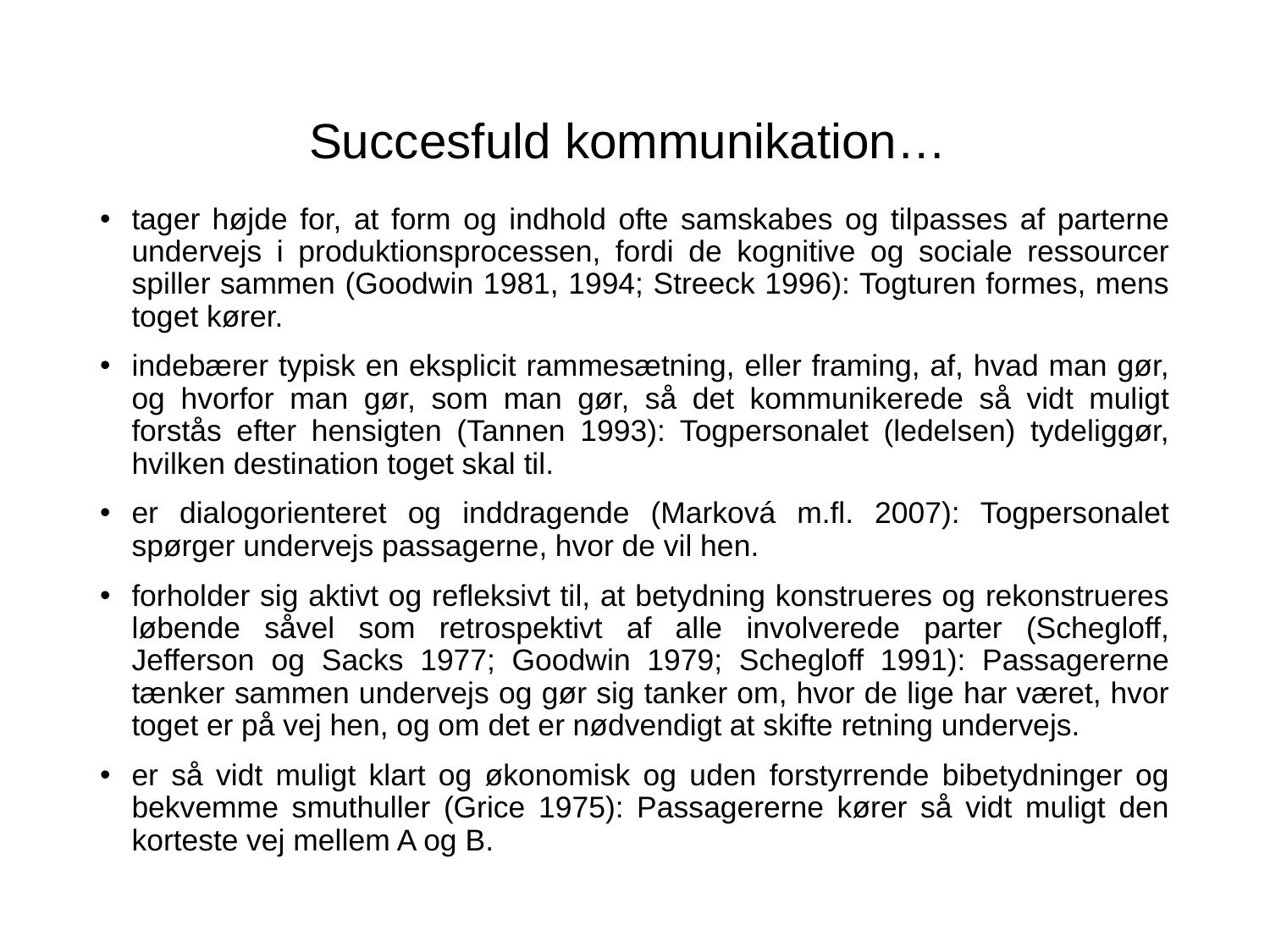

# Succesfuld kommunikation…
tager højde for, at form og indhold ofte samskabes og tilpasses af parterne undervejs i produktionsprocessen, fordi de kognitive og sociale ressourcer spiller sammen (Goodwin 1981, 1994; Streeck 1996): Togturen formes, mens toget kører.
indebærer typisk en eksplicit rammesætning, eller framing, af, hvad man gør, og hvorfor man gør, som man gør, så det kommunikerede så vidt muligt forstås efter hensigten (Tannen 1993): Togpersonalet (ledelsen) tydeliggør, hvilken destination toget skal til.
er dialogorienteret og inddragende (Marková m.fl. 2007): Togpersonalet spørger undervejs passagerne, hvor de vil hen.
forholder sig aktivt og refleksivt til, at betydning konstrueres og rekonstrueres løbende såvel som retrospektivt af alle involverede parter (Schegloff, Jefferson og Sacks 1977; Goodwin 1979; Schegloff 1991): Passagererne tænker sammen undervejs og gør sig tanker om, hvor de lige har været, hvor toget er på vej hen, og om det er nødvendigt at skifte retning undervejs.
er så vidt muligt klart og økonomisk og uden forstyrrende bibetydninger og bekvemme smuthuller (Grice 1975): Passagererne kører så vidt muligt den korteste vej mellem A og B.